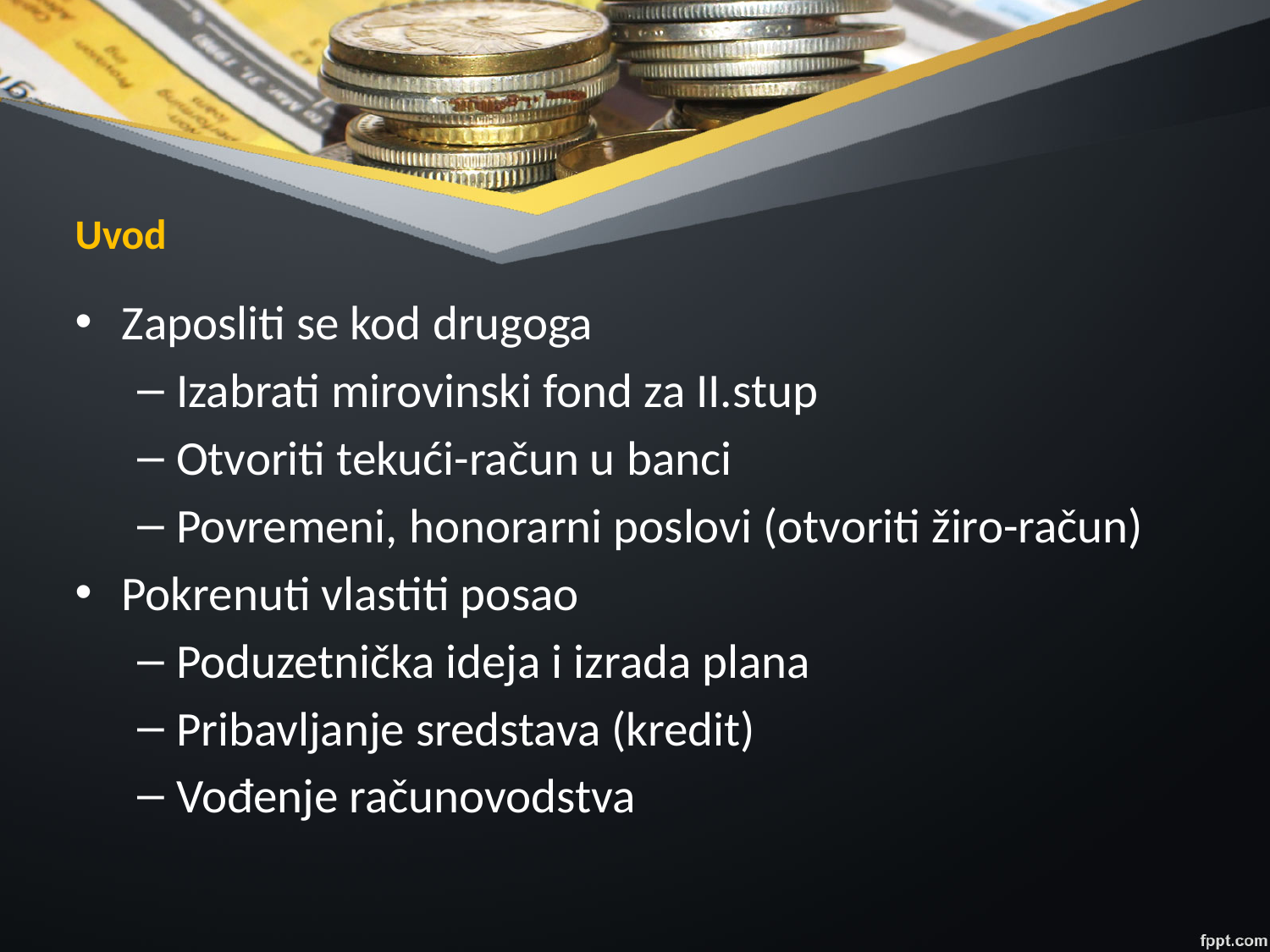

# Uvod
Zaposliti se kod drugoga
Izabrati mirovinski fond za II.stup
Otvoriti tekući-račun u banci
Povremeni, honorarni poslovi (otvoriti žiro-račun)
Pokrenuti vlastiti posao
Poduzetnička ideja i izrada plana
Pribavljanje sredstava (kredit)
Vođenje računovodstva